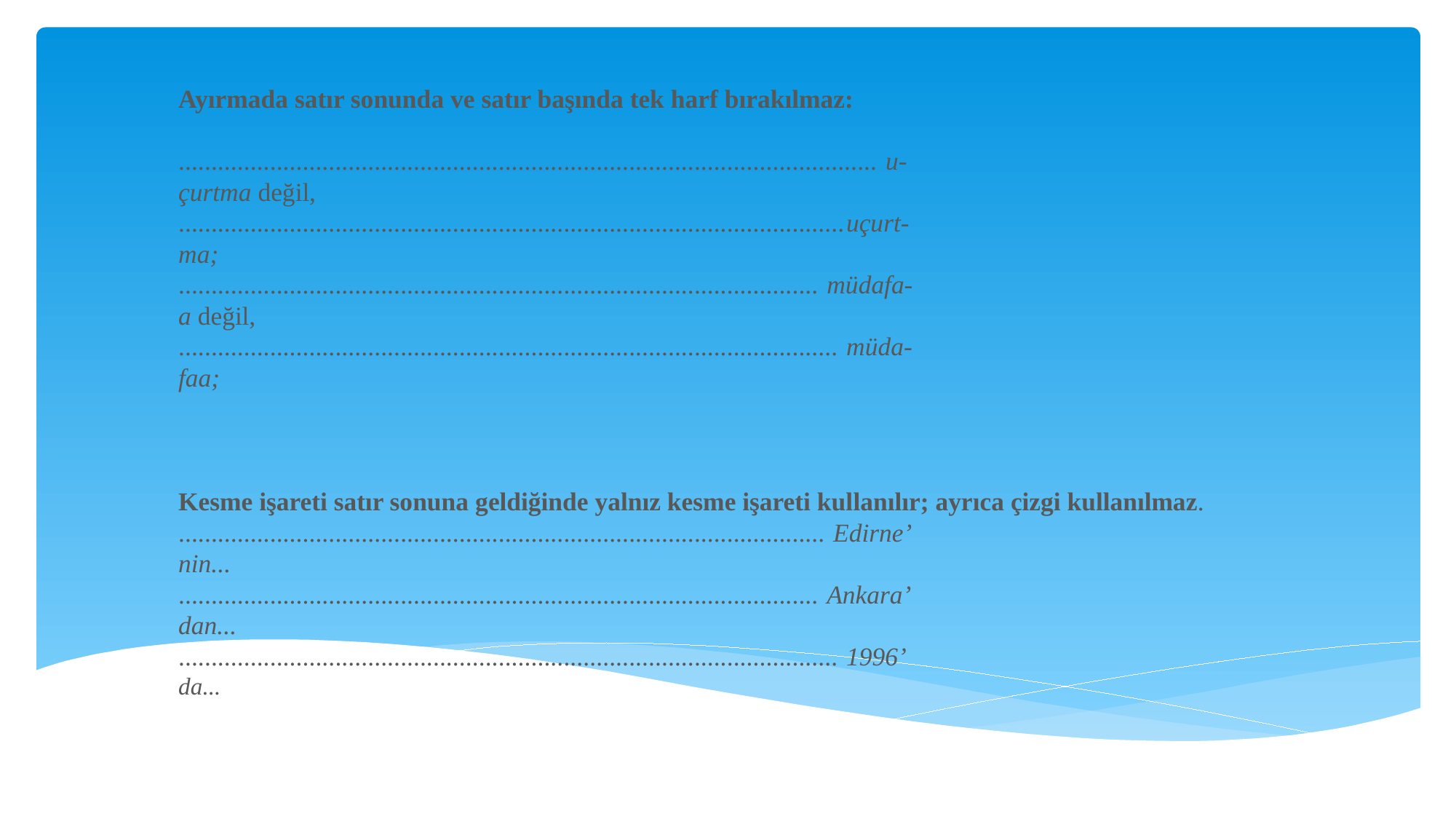

Ayırmada satır sonunda ve satır başında tek harf bırakılmaz:

........................................................................................................... u-
çurtma değil,
......................................................................................................uçurt-
ma;
.................................................................................................. müdafa-
a değil,
..................................................................................................... müda-
faa;

Kesme işareti satır sonuna geldiğinde yalnız kesme işareti kul­lanılır; ayrıca çizgi kullanılmaz.
................................................................................................... Edirne’
nin...
.................................................................................................. Ankara’
dan...
..................................................................................................... 1996’
da...